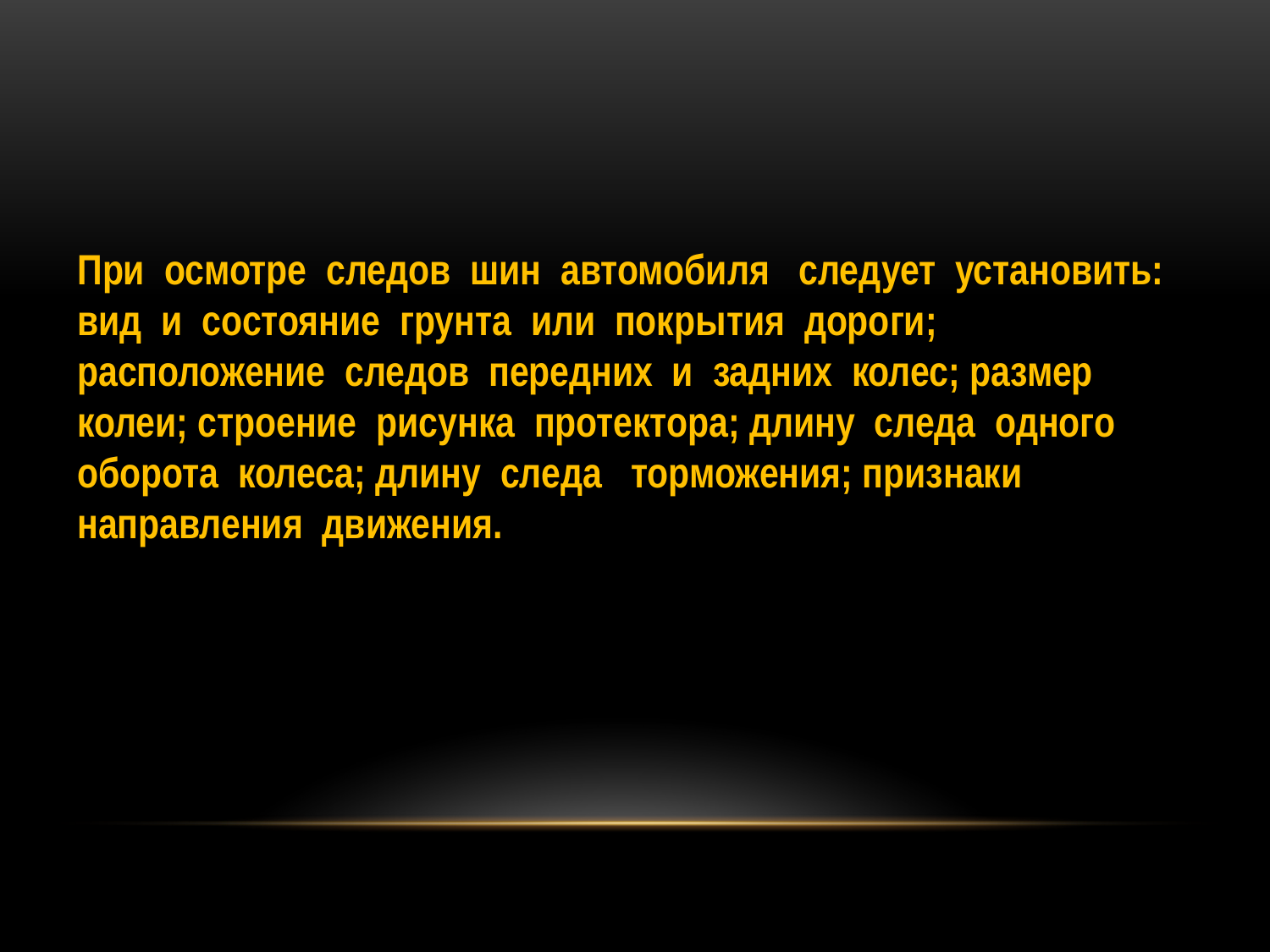

При  осмотре  следов  шин  автомобиля   следует  установить: вид  и  состояние  грунта  или  покрытия  дороги; расположение  следов  передних  и  задних  колес; размер  колеи; строение  рисунка  протектора; длину  следа  одного  оборота  колеса; длину  следа   торможения; признаки  направления  движения.